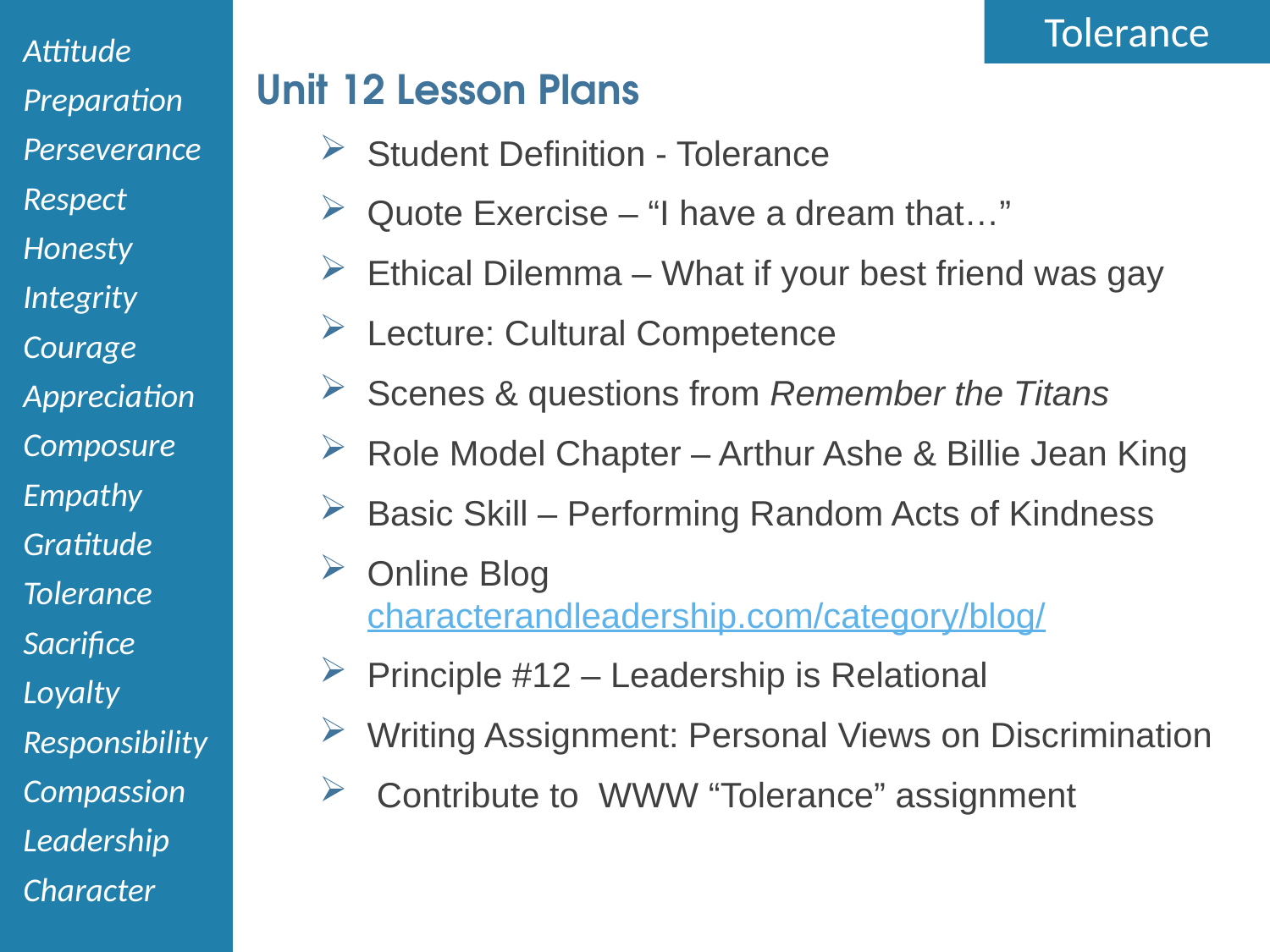

Tolerance
Unit 12 Lesson Plans
Student Definition - Tolerance
Quote Exercise – “I have a dream that…”
Ethical Dilemma – What if your best friend was gay
Lecture: Cultural Competence
Scenes & questions from Remember the Titans
Role Model Chapter – Arthur Ashe & Billie Jean King
Basic Skill – Performing Random Acts of Kindness
Online Blog characterandleadership.com/category/blog/
Principle #12 – Leadership is Relational
Writing Assignment: Personal Views on Discrimination
 Contribute to  WWW “Tolerance” assignment